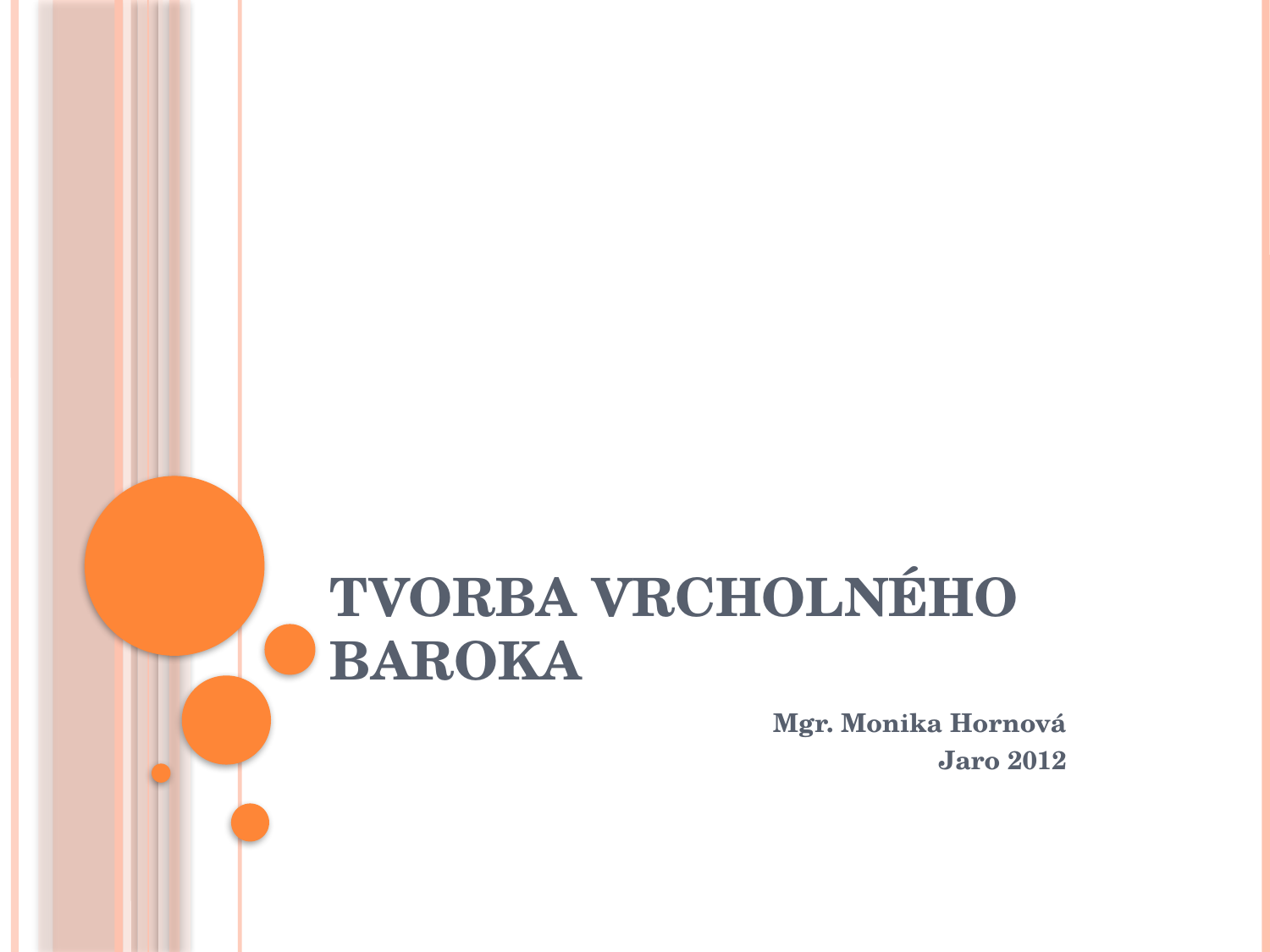

# Tvorba vrcholného baroka

 Mgr. Monika Hornová
Jaro 2012